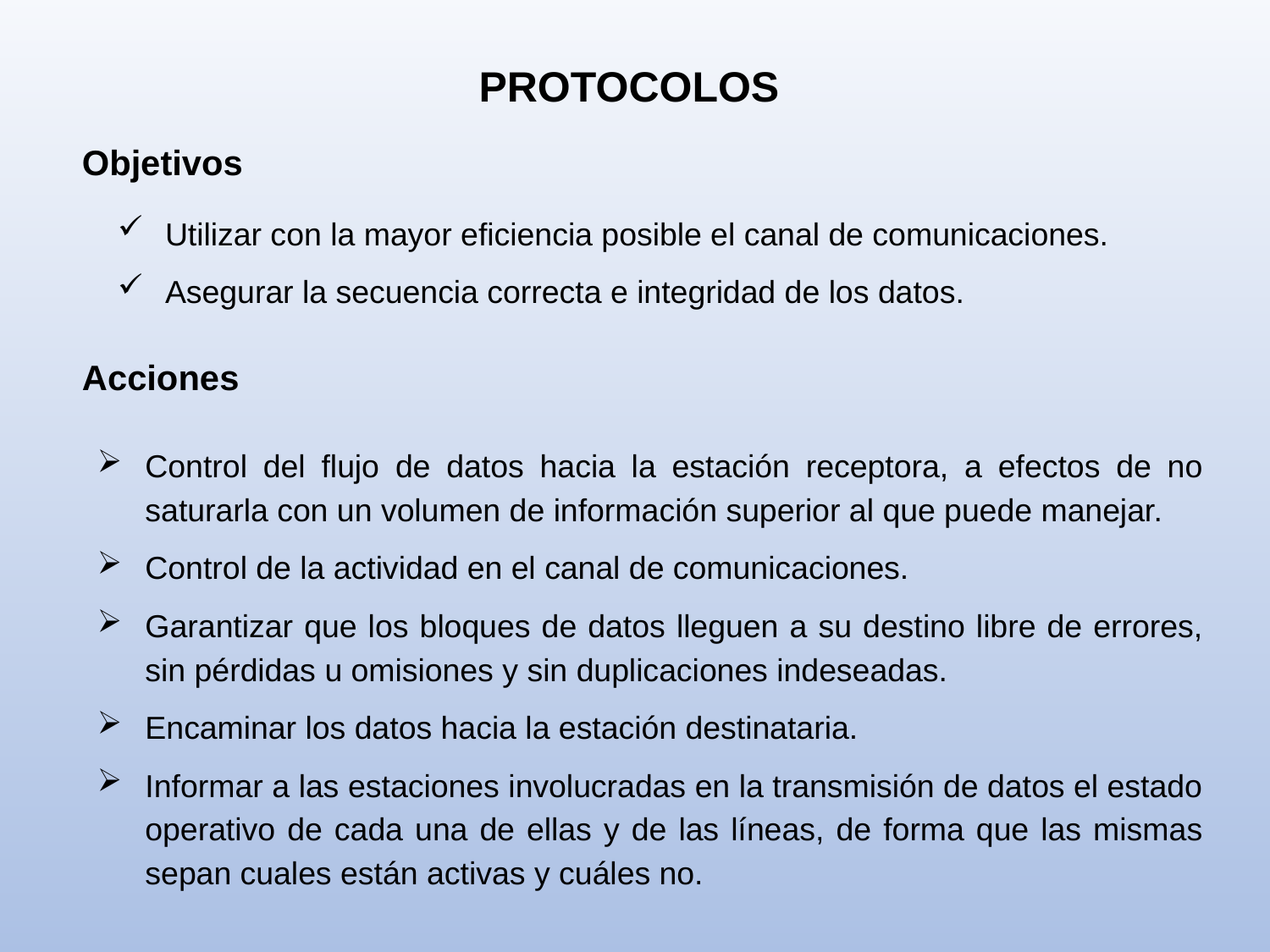

PROTOCOLOS

 Objetivos
Utilizar con la mayor eficiencia posible el canal de comunicaciones.
Asegurar la secuencia correcta e integridad de los datos.
 Acciones
Control del flujo de datos hacia la estación receptora, a efectos de no saturarla con un volumen de información superior al que puede manejar.
Control de la actividad en el canal de comunicaciones.
Garantizar que los bloques de datos lleguen a su destino libre de errores, sin pérdidas u omisiones y sin duplicaciones indeseadas.
Encaminar los datos hacia la estación destinataria.
Informar a las estaciones involucradas en la transmisión de datos el estado operativo de cada una de ellas y de las líneas, de forma que las mismas sepan cuales están activas y cuáles no.